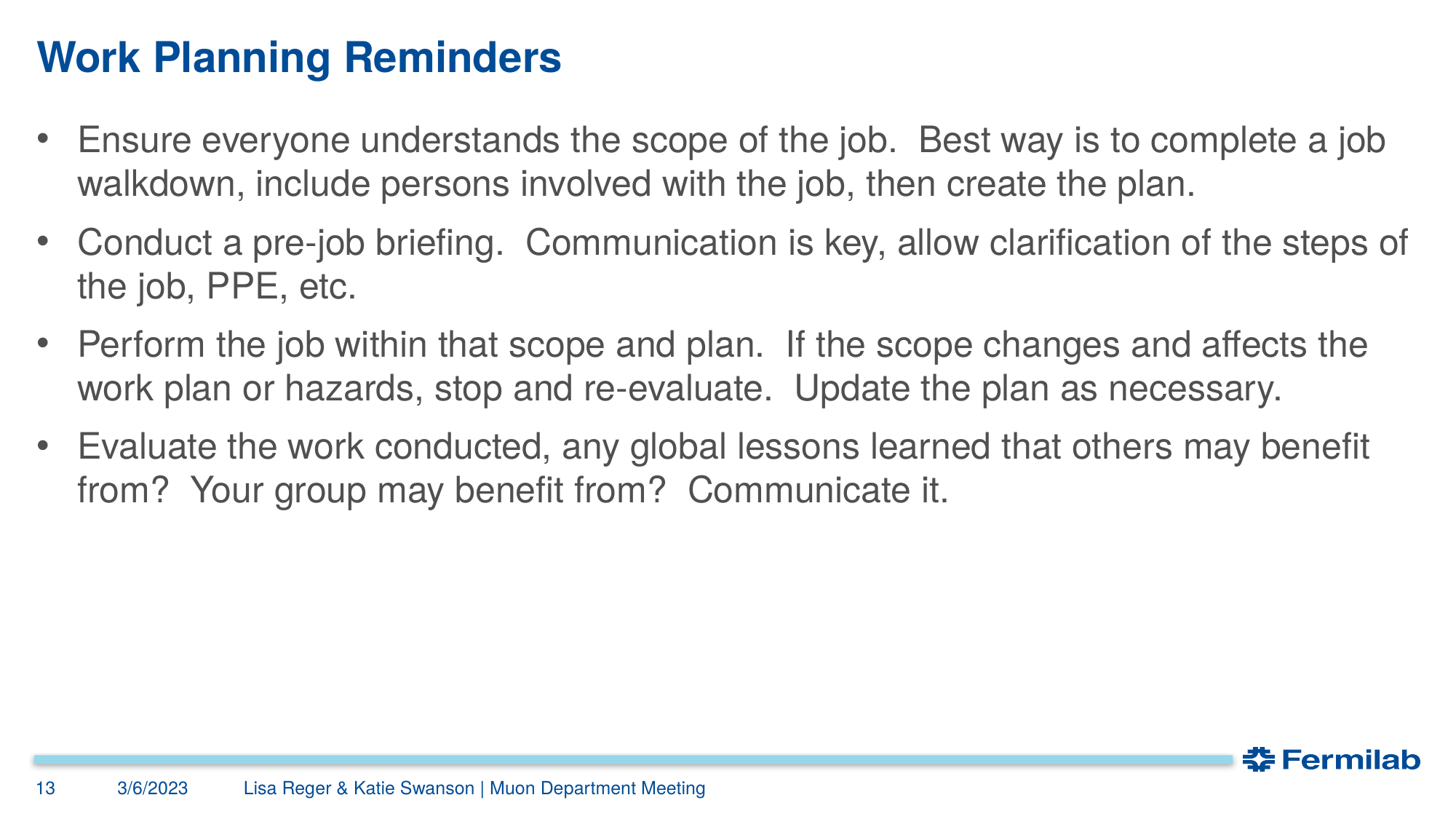

# Work Planning Reminders
Ensure everyone understands the scope of the job.  Best way is to complete a job walkdown, include persons involved with the job, then create the plan.
Conduct a pre-job briefing.  Communication is key, allow clarification of the steps of the job, PPE, etc.
Perform the job within that scope and plan.  If the scope changes and affects the work plan or hazards, stop and re-evaluate.  Update the plan as necessary.
Evaluate the work conducted, any global lessons learned that others may benefit from?  Your group may benefit from?  Communicate it.
3/6/2023
13
Lisa Reger & Katie Swanson | Muon Department Meeting